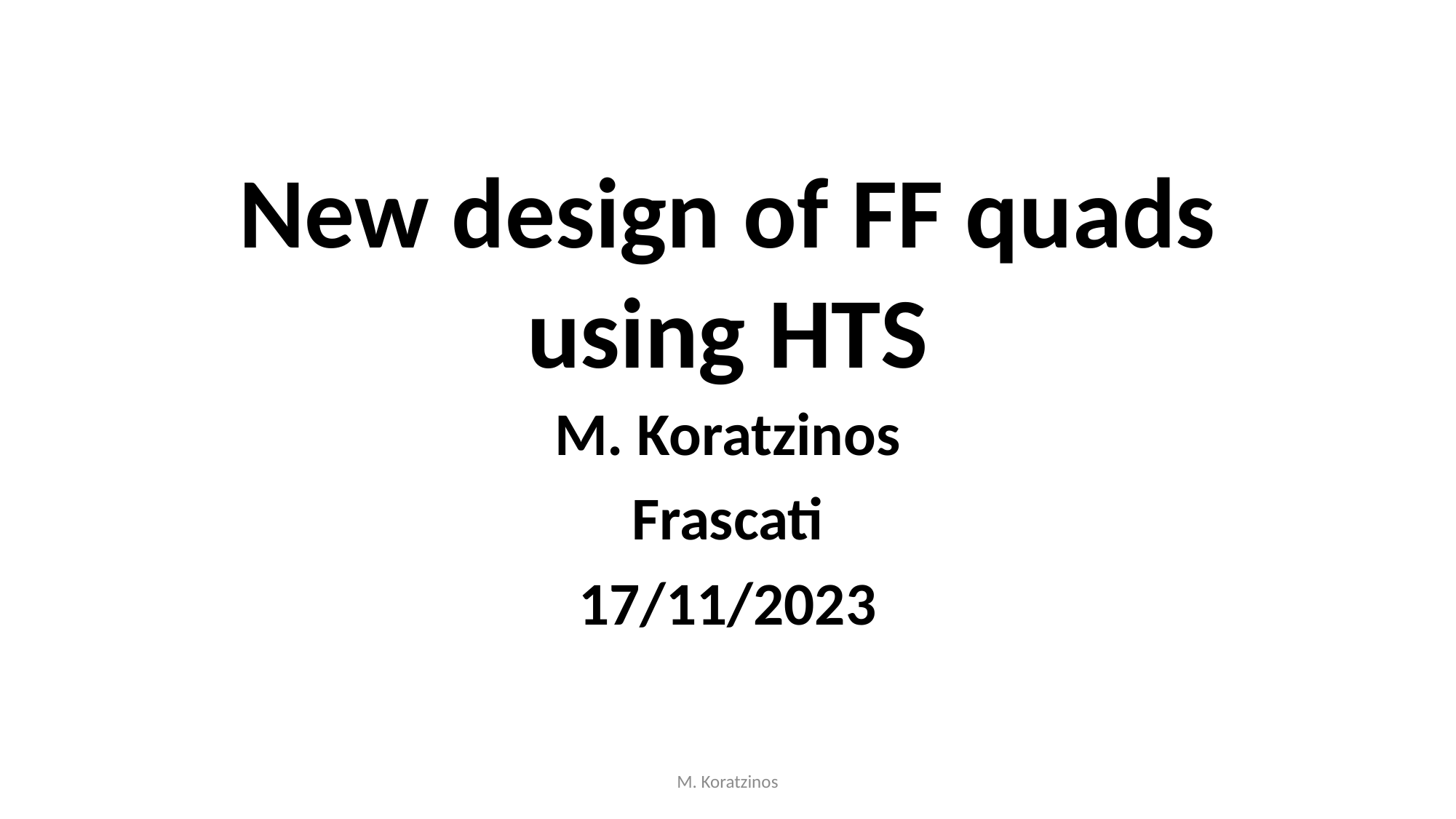

# New design of FF quads using HTS
M. Koratzinos
Frascati
17/11/2023
M. Koratzinos